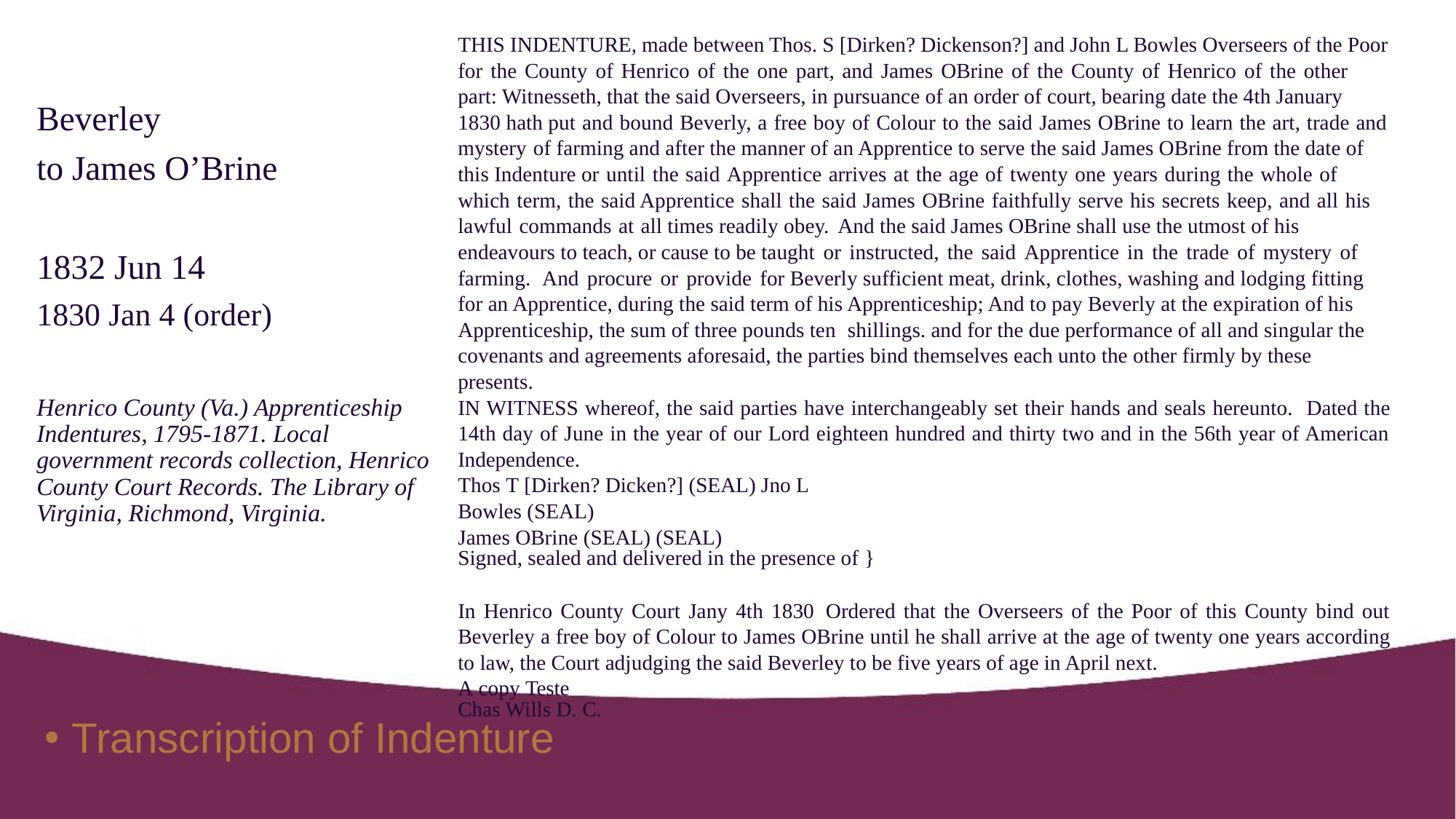

THIS INDENTURE, made between Thos. S [Dirken? Dickenson?] and John L Bowles Overseers of the Poor for the County of Henrico of the one part, and James OBrine of the County of Henrico of the other part: Witnesseth, that the said Overseers, in pursuance of an order of court, bearing date the 4th January 1830 hath put and bound Beverly, a free boy of Colour to the said James OBrine to learn the art, trade and mystery of farming and after the manner of an Apprentice to serve the said James OBrine from the date of this Indenture or until the said Apprentice arrives at the age of twenty one years during the whole of which term, the said Apprentice shall the said James OBrine faithfully serve his secrets keep, and all his lawful commands at all times readily obey. And the said James OBrine shall use the utmost of his endeavours to teach, or cause to be taught or instructed, the said Apprentice in the trade of mystery of farming. And procure or provide for Beverly sufficient meat, drink, clothes, washing and lodging fitting for an Apprentice, during the said term of his Apprenticeship; And to pay Beverly at the expiration of his Apprenticeship, the sum of three pounds ten shillings. and for the due performance of all and singular the covenants and agreements aforesaid, the parties bind themselves each unto the other firmly by these presents.
IN WITNESS whereof, the said parties have interchangeably set their hands and seals hereunto. Dated the 14th day of June in the year of our Lord eighteen hundred and thirty two and in the 56th year of American Independence.
Thos T [Dirken? Dicken?] (SEAL) Jno L Bowles (SEAL)
James OBrine (SEAL) (SEAL)
Signed, sealed and delivered in the presence of }

In Henrico County Court Jany 4th 1830 Ordered that the Overseers of the Poor of this County bind out Beverley a free boy of Colour to James OBrine until he shall arrive at the age of twenty one years according to law, the Court adjudging the said Beverley to be five years of age in April next.
A copy Teste
Chas Wills D. C.

Beverley
to James O’Brine

1832 Jun 14
1830 Jan 4 (order)

Henrico County (Va.) Apprenticeship Indentures, 1795-1871. Local government records collection, Henrico County Court Records. The Library of Virginia, Richmond, Virginia.
Transcription of Indenture